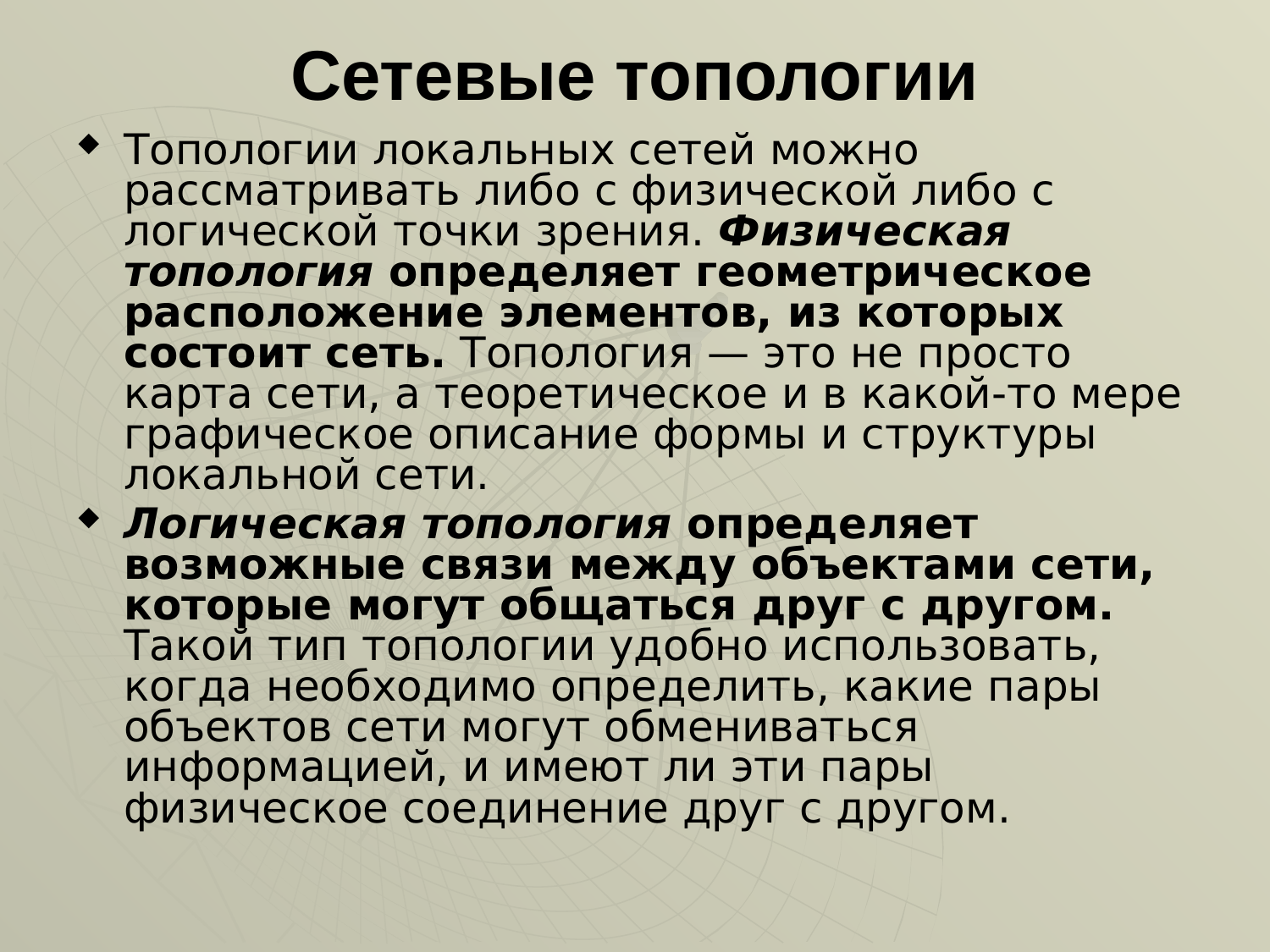

# Сетевые топологии
Топологии локальных сетей можно рассматривать либо с физической либо с логической точки зрения. Физическая топология определяет геометрическое расположение элементов, из которых состоит сеть. Топология — это не просто карта сети, а теоретическое и в какой-то мере графическое описание формы и структуры локальной сети.
Логическая топология определяет возможные связи между объектами сети, которые могут общаться друг с другом. Такой тип топологии удобно использовать, когда необходимо определить, какие пары объектов сети могут обмениваться информацией, и имеют ли эти пары физическое соединение друг с другом.